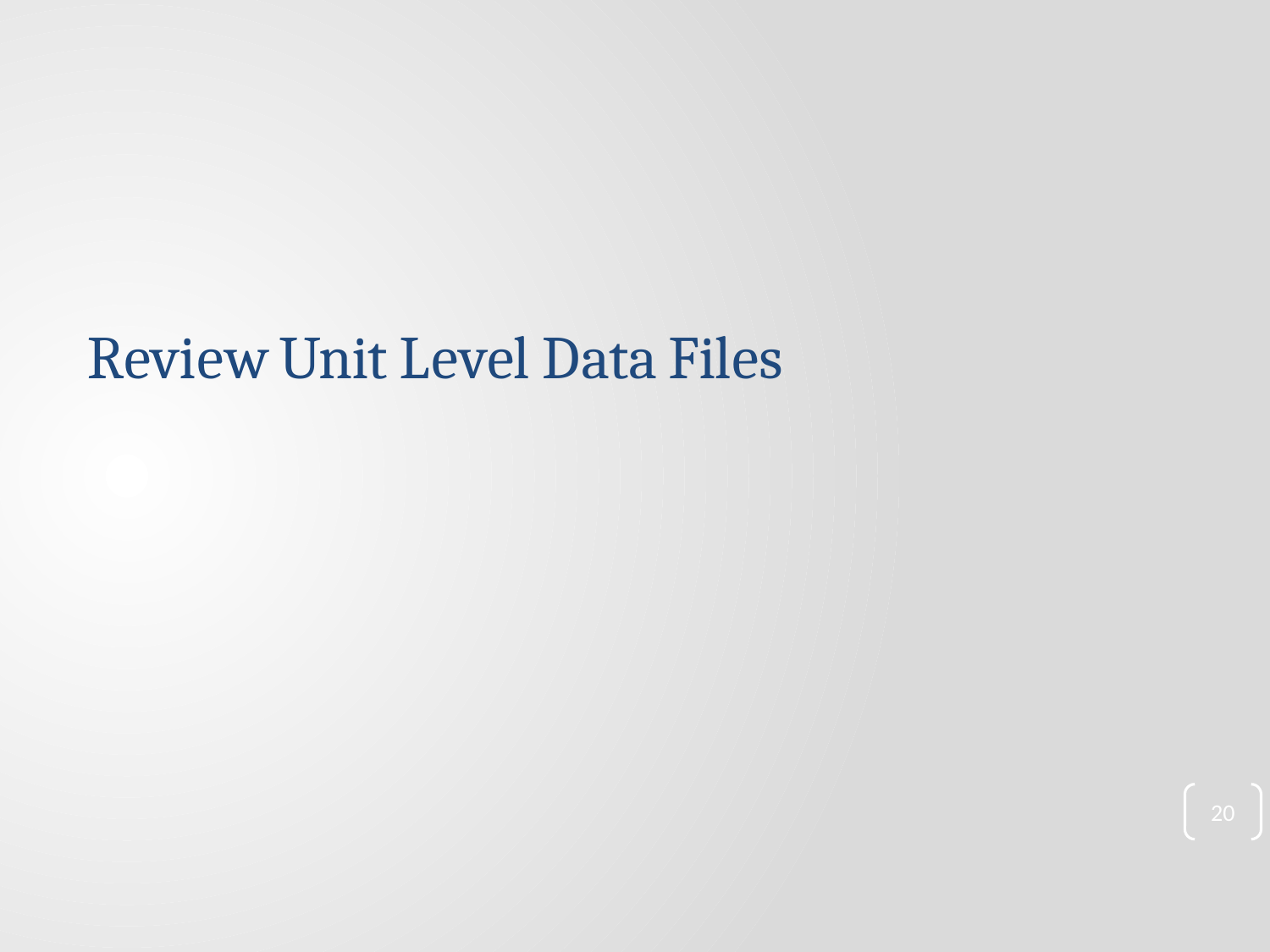

# Review Unit Level Data Files
20